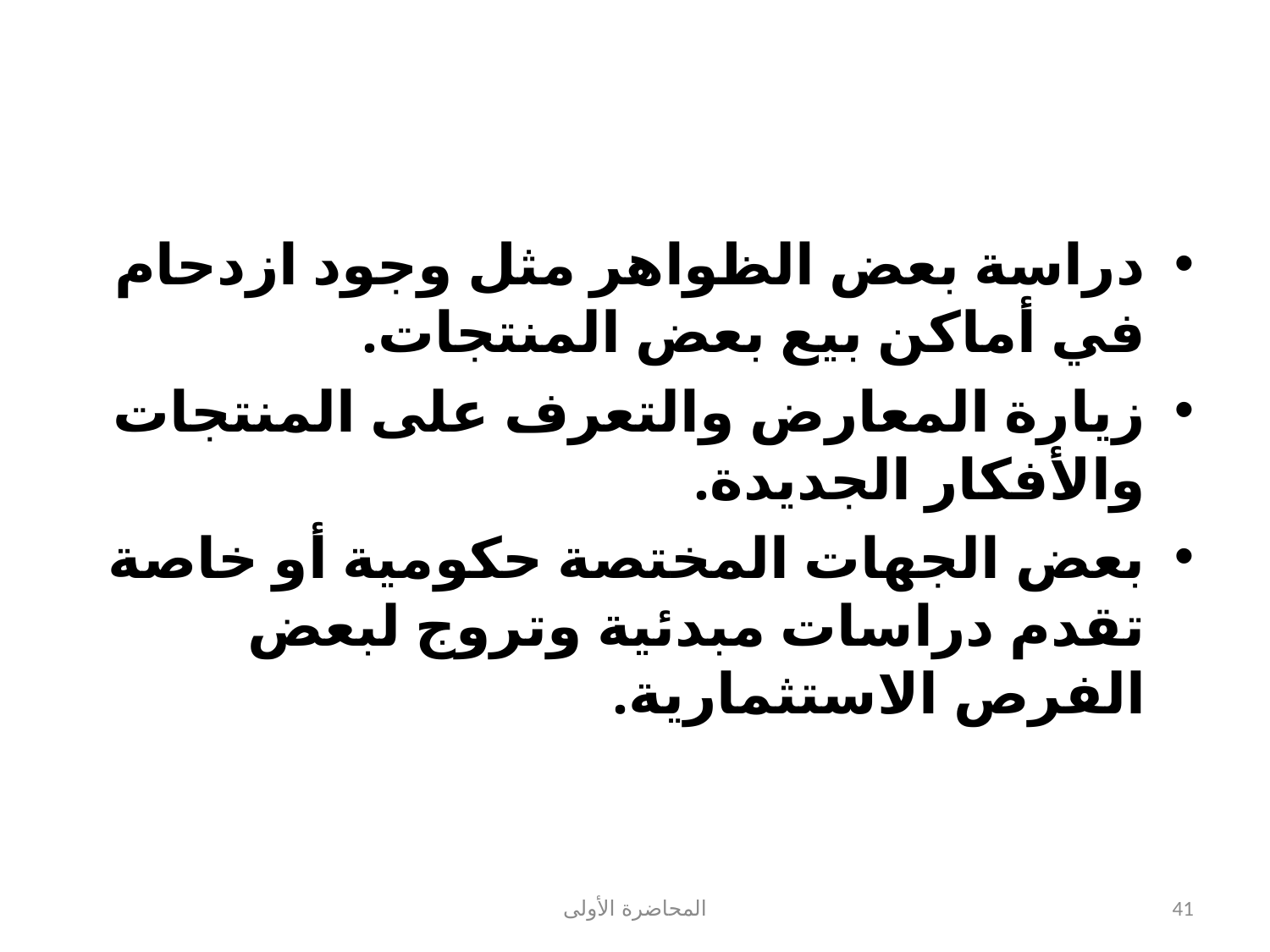

#
دراسة بعض الظواهر مثل وجود ازدحام في أماكن بيع بعض المنتجات.
زيارة المعارض والتعرف على المنتجات والأفكار الجديدة.
بعض الجهات المختصة حكومية أو خاصة تقدم دراسات مبدئية وتروج لبعض الفرص الاستثمارية.

المحاضرة الأولى
41